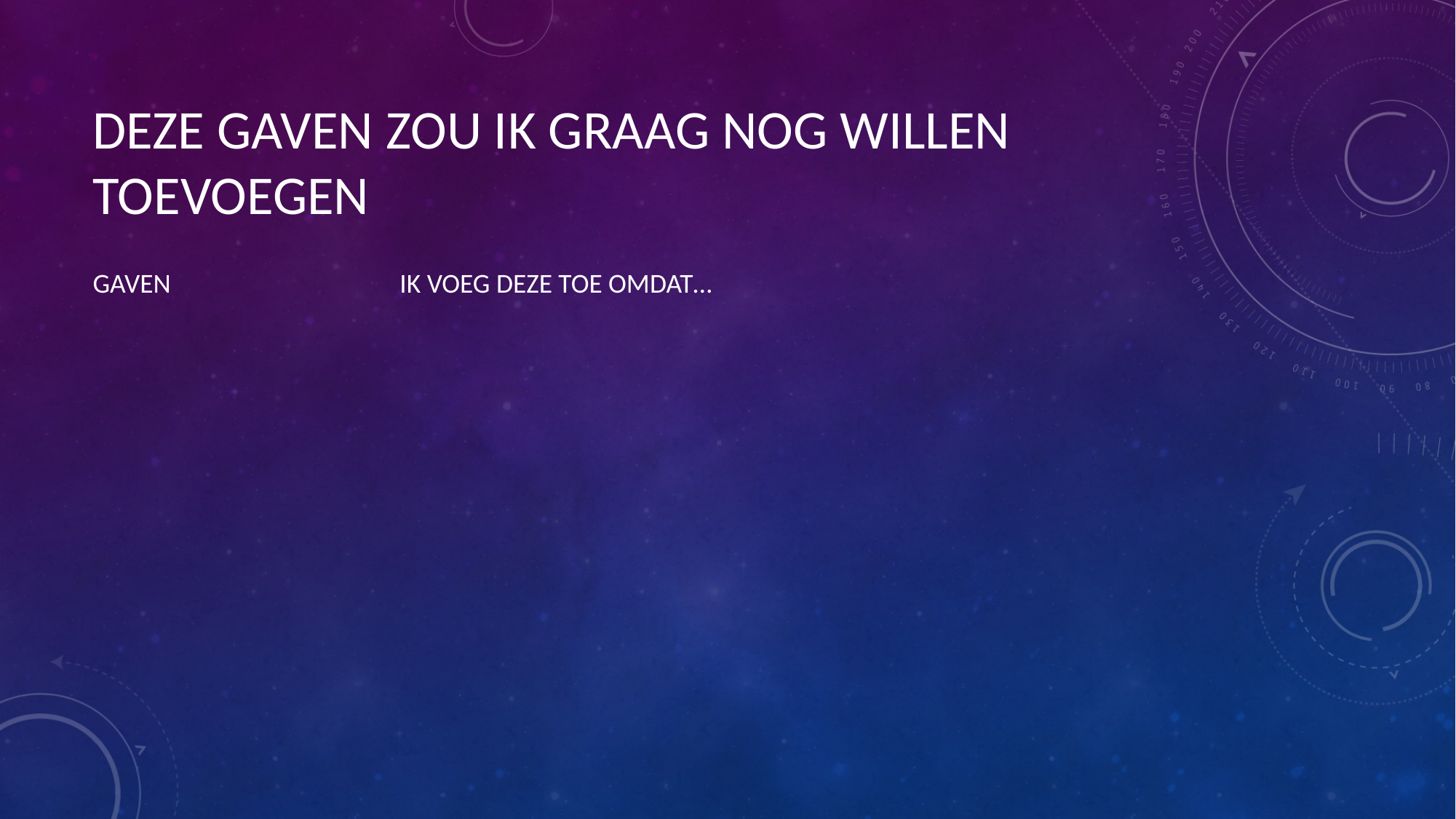

# Deze gaven zou ik graag nog willen toevoegen
GAVEN

IK VOEG DEZE TOE OMDAT…